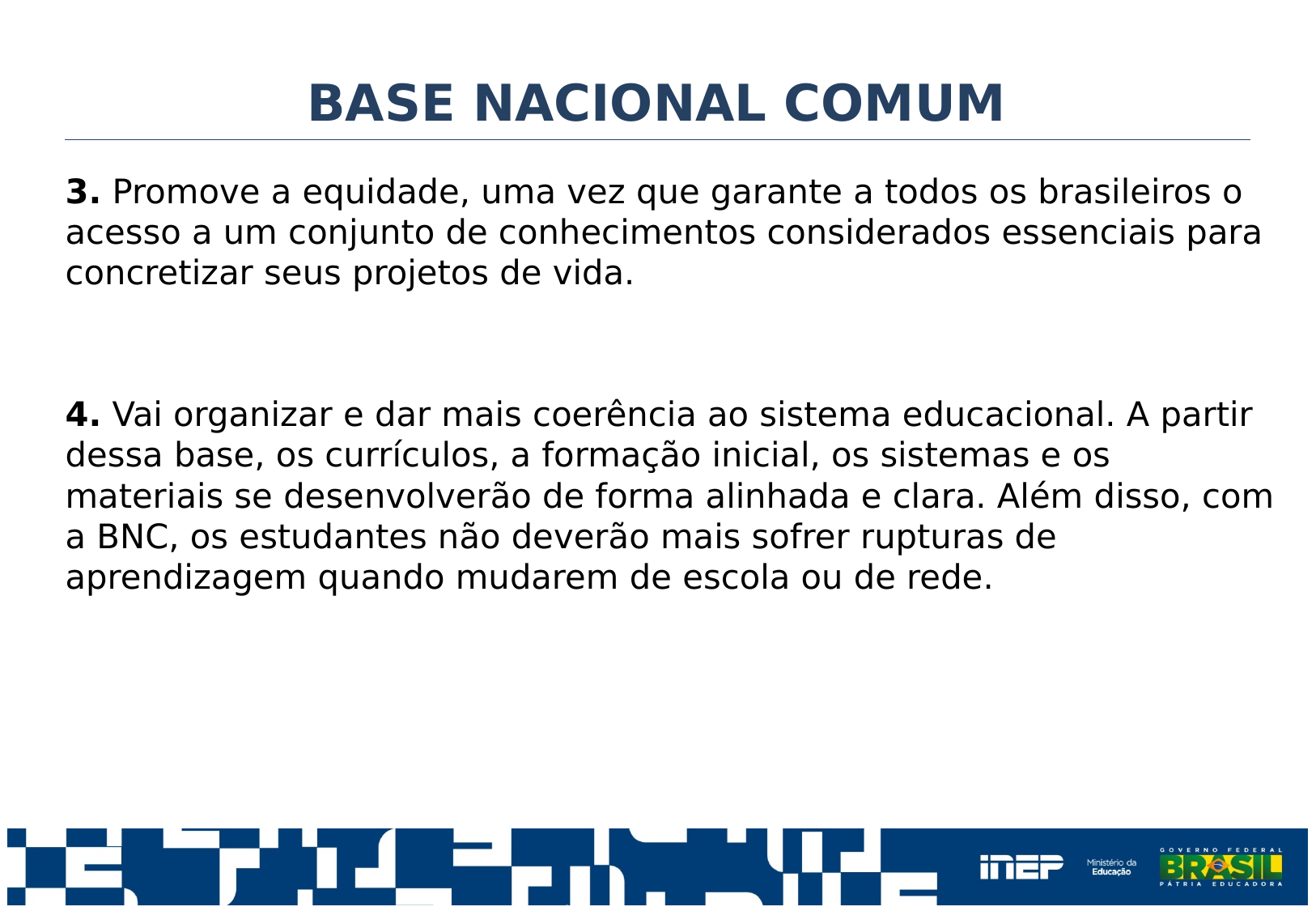

BASE NACIONAL COMUM
3. Promove a equidade, uma vez que garante a todos os brasileiros o acesso a um conjunto de conhecimentos considerados essenciais para concretizar seus projetos de vida.

4. Vai organizar e dar mais coerência ao sistema educacional. A partir dessa base, os currículos, a formação inicial, os sistemas e os materiais se desenvolverão de forma alinhada e clara. Além disso, com a BNC, os estudantes não deverão mais sofrer rupturas de aprendizagem quando mudarem de escola ou de rede.